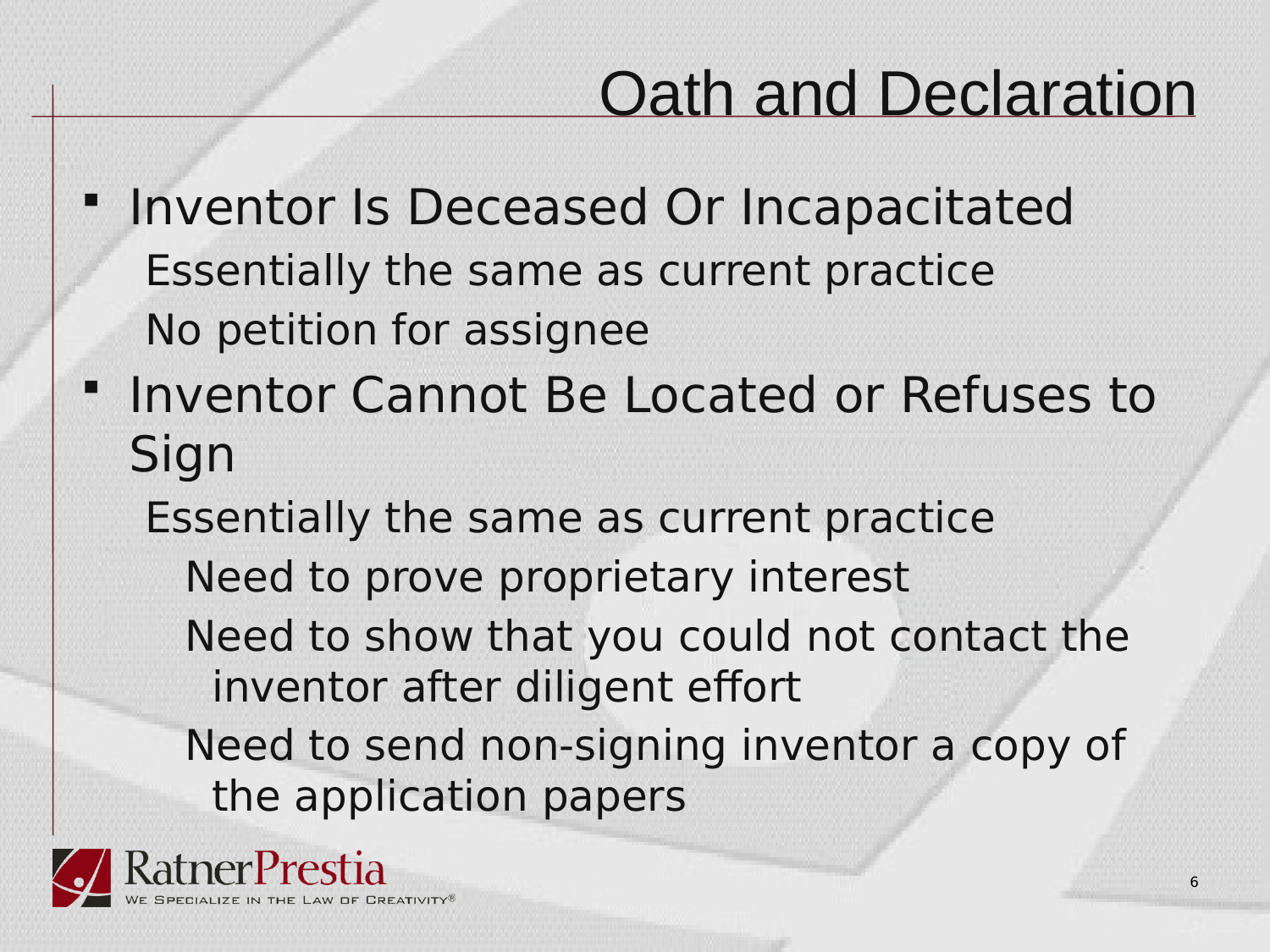

# Oath and Declaration
Inventor Is Deceased Or Incapacitated
Essentially the same as current practice
No petition for assignee
Inventor Cannot Be Located or Refuses to Sign
Essentially the same as current practice
	Need to prove proprietary interest
	Need to show that you could not contact the
  inventor after diligent effort
	Need to send non-signing inventor a copy of
  the application papers
6